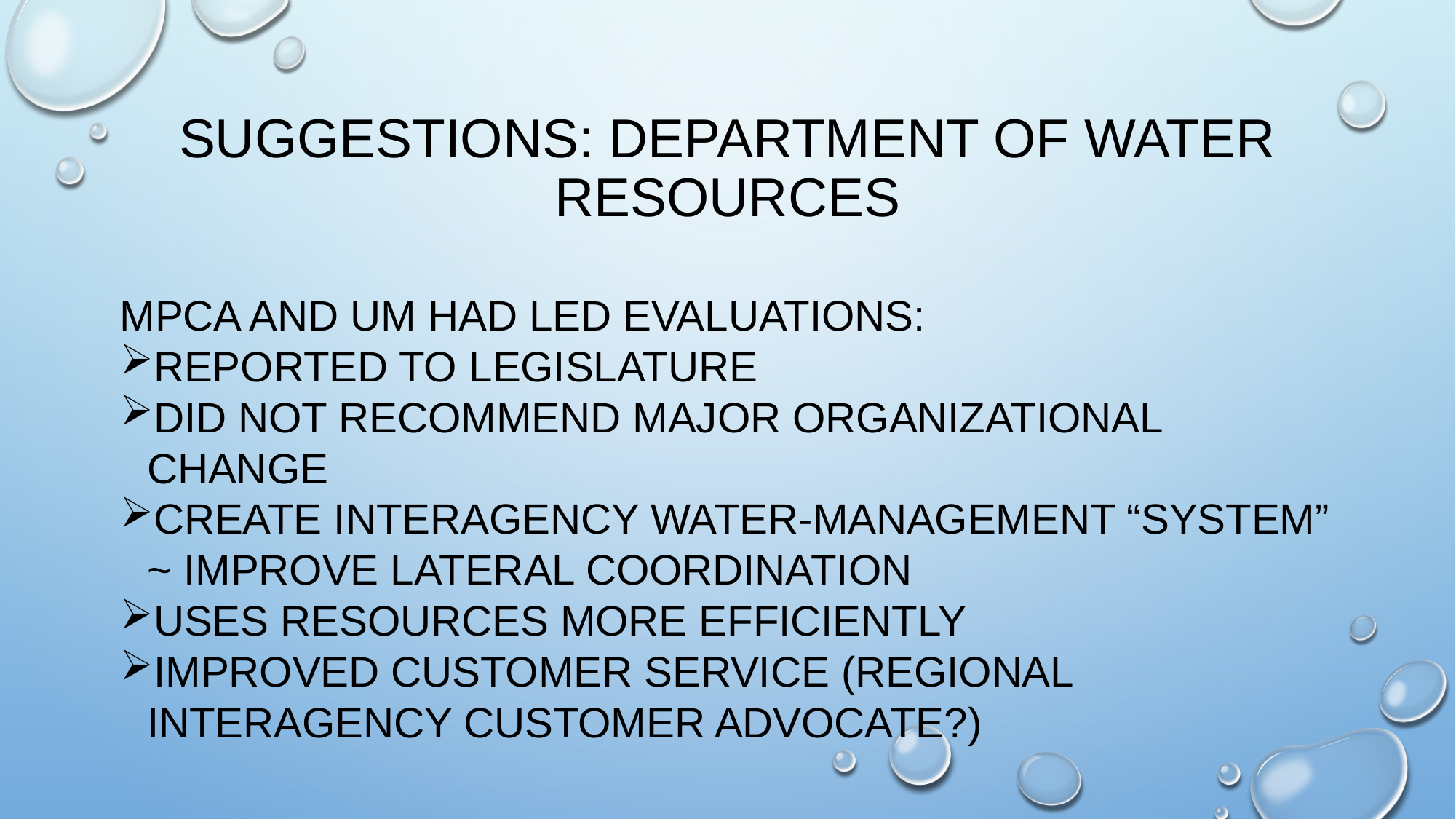

# Suggestions: Department of Water Resources
MPCA anD UM had led evaluations:
Reported to legislature
Did not recommend major organizational change
Create interagency water-management “system” ~ improve lateral coordination
Uses resources more efficiently
Improved customer service (regional interagency customer advocate?)